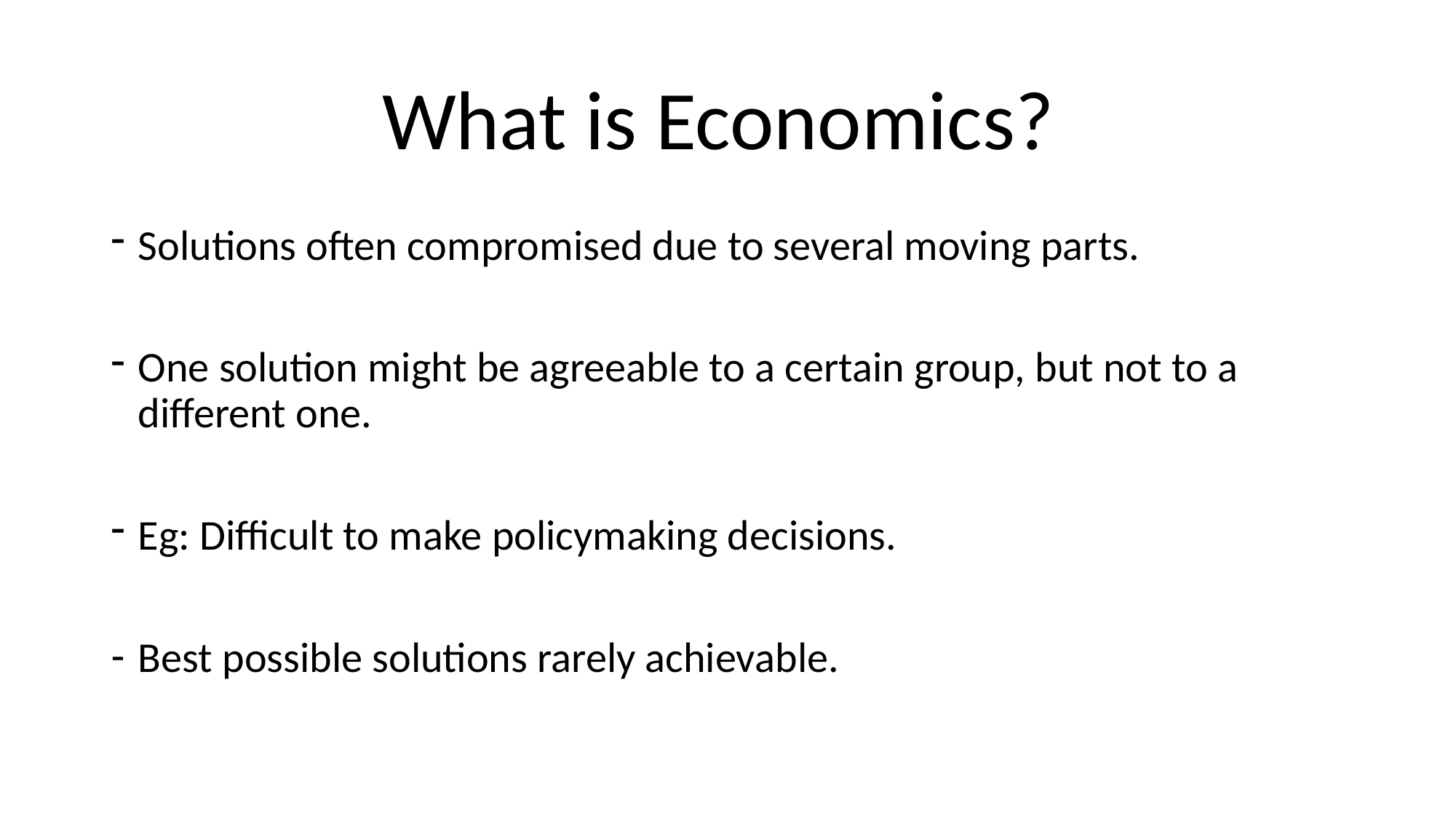

# What is Economics?
Solutions often compromised due to several moving parts.

One solution might be agreeable to a certain group, but not to a different one.

Eg: Difficult to make policymaking decisions.

Best possible solutions rarely achievable.